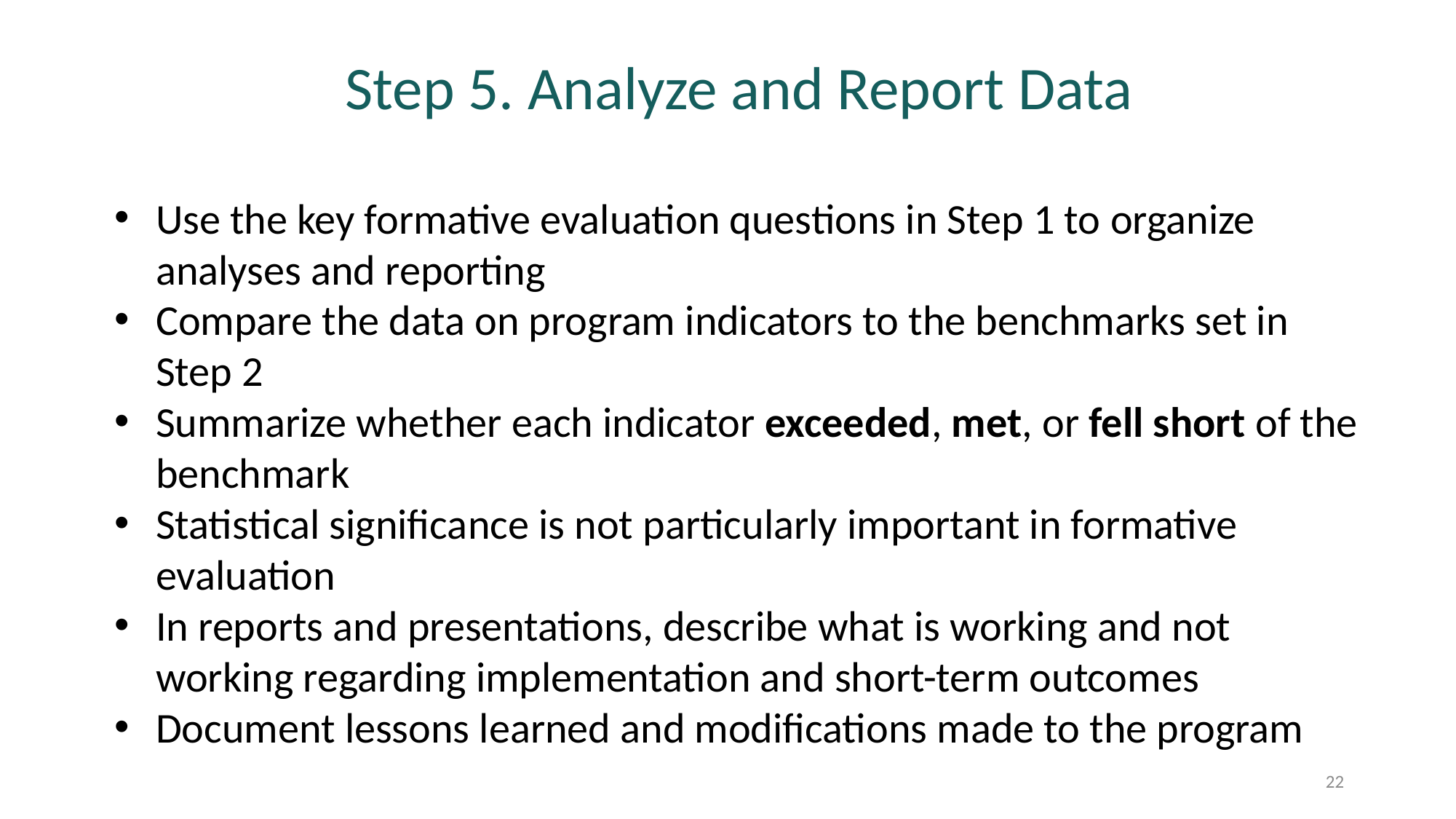

Step 5. Analyze and Report Data
Use the key formative evaluation questions in Step 1 to organize analyses and reporting
Compare the data on program indicators to the benchmarks set in Step 2
Summarize whether each indicator exceeded, met, or fell short of the benchmark
Statistical significance is not particularly important in formative evaluation
In reports and presentations, describe what is working and not working regarding implementation and short-term outcomes
Document lessons learned and modifications made to the program
22